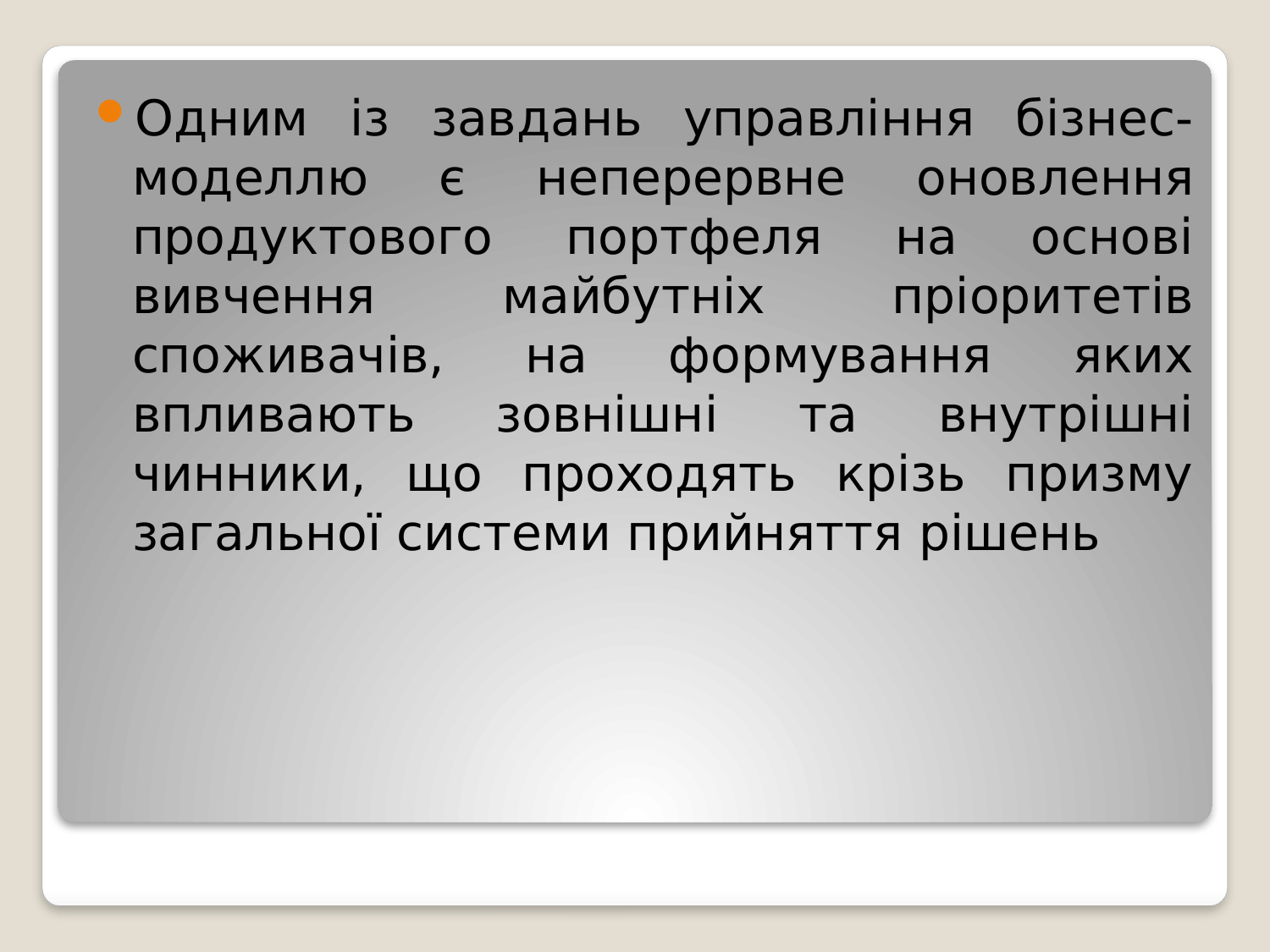

Одним із завдань управління бізнес-моделлю є неперервне оновлення продуктового портфеля на основі вивчення майбутніх пріоритетів споживачів, на формування яких впливають зовнішні та внутрішні чинники, що проходять крізь призму загальної системи прийняття рішень